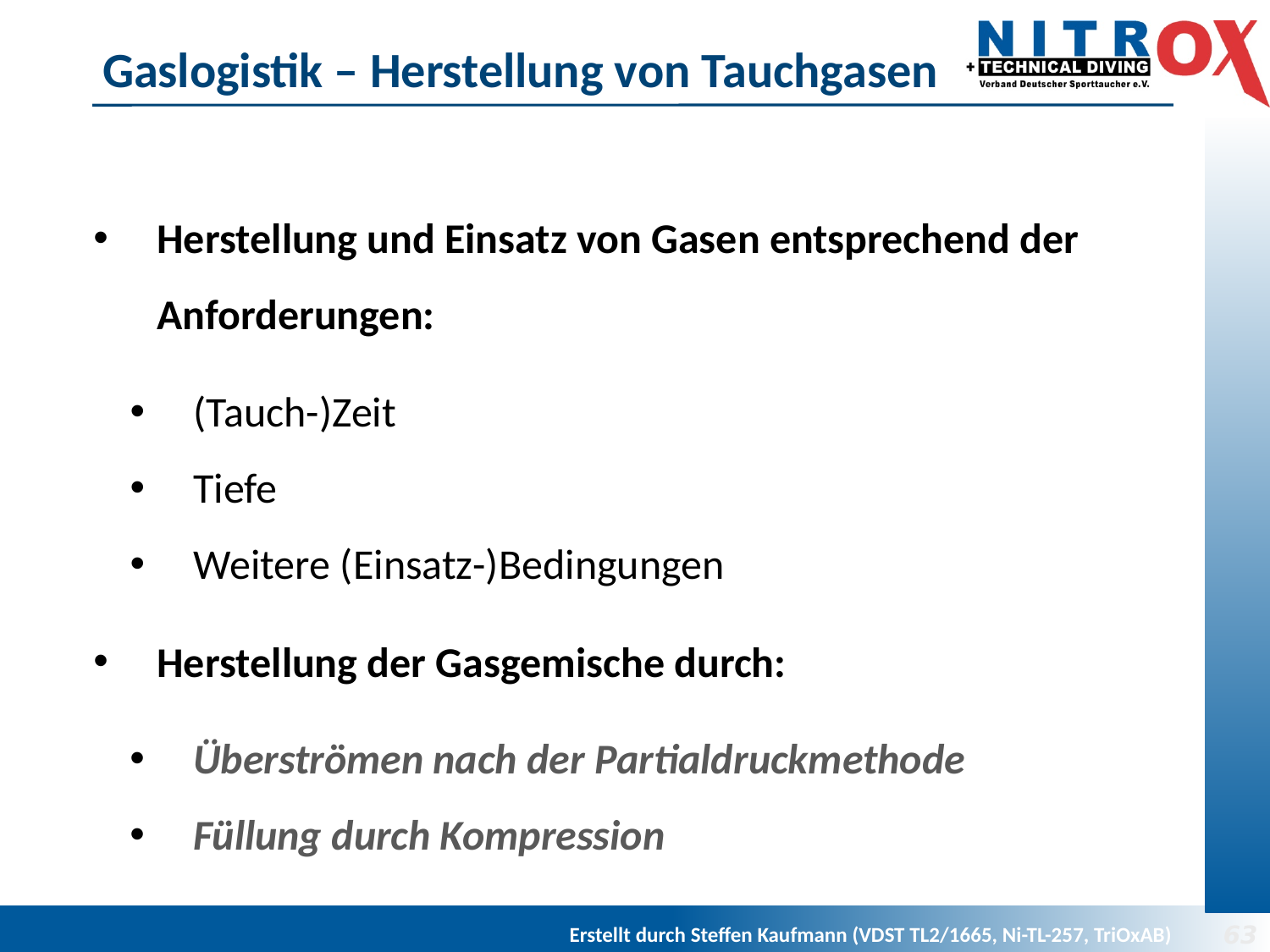

# Gaslogistik – Herstellung von Tauchgasen
Herstellung und Einsatz von Gasen entsprechend der Anforderungen:
(Tauch-)Zeit
Tiefe
Weitere (Einsatz-)Bedingungen
Herstellung der Gasgemische durch:
Überströmen nach der Partialdruckmethode
Füllung durch Kompression